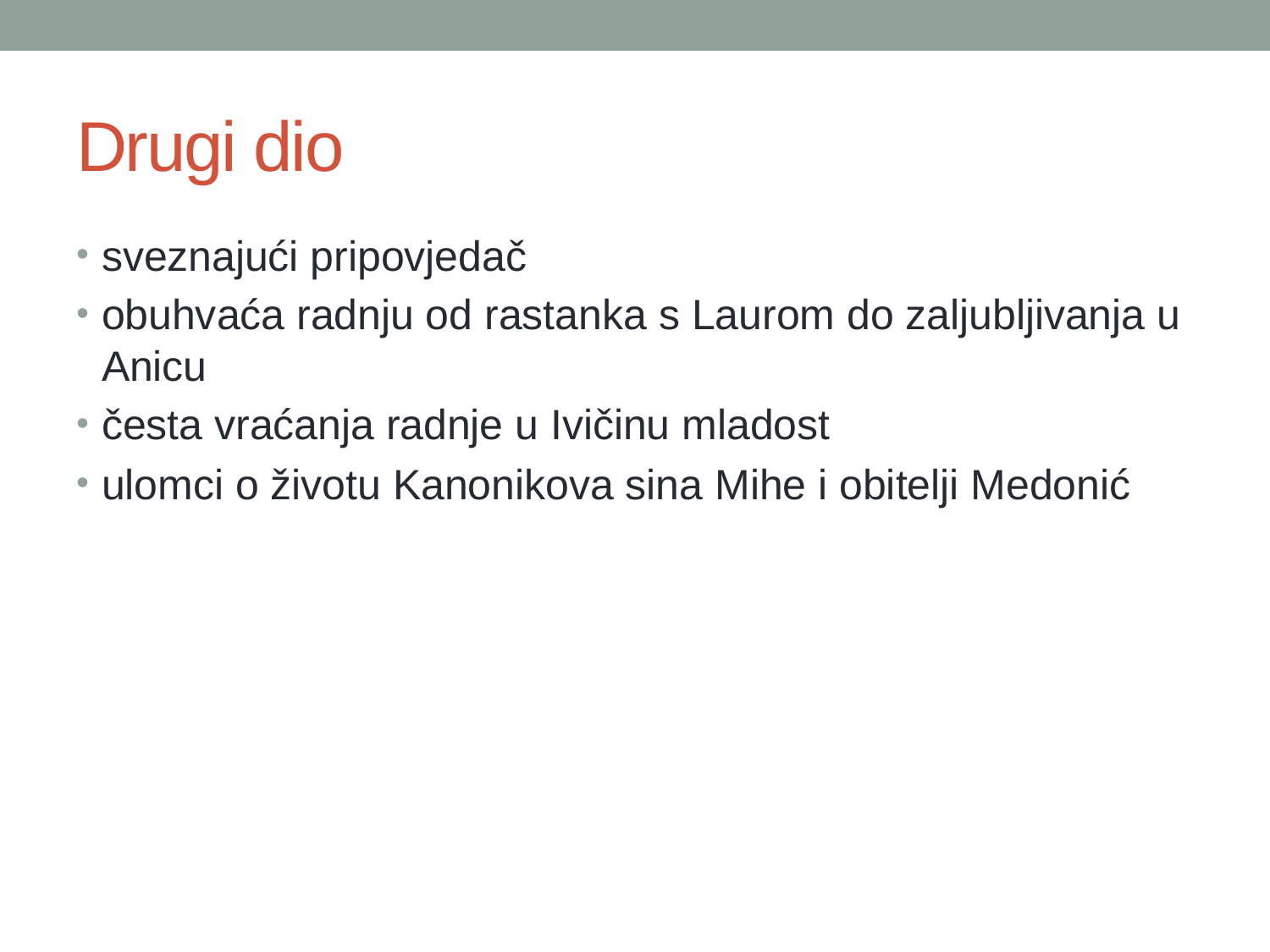

# Drugi dio
sveznajući pripovjedač
obuhvaća radnju od rastanka s Laurom do zaljubljivanja u Anicu
česta vraćanja radnje u Ivičinu mladost
ulomci o životu Kanonikova sina Mihe i obitelji Medonić